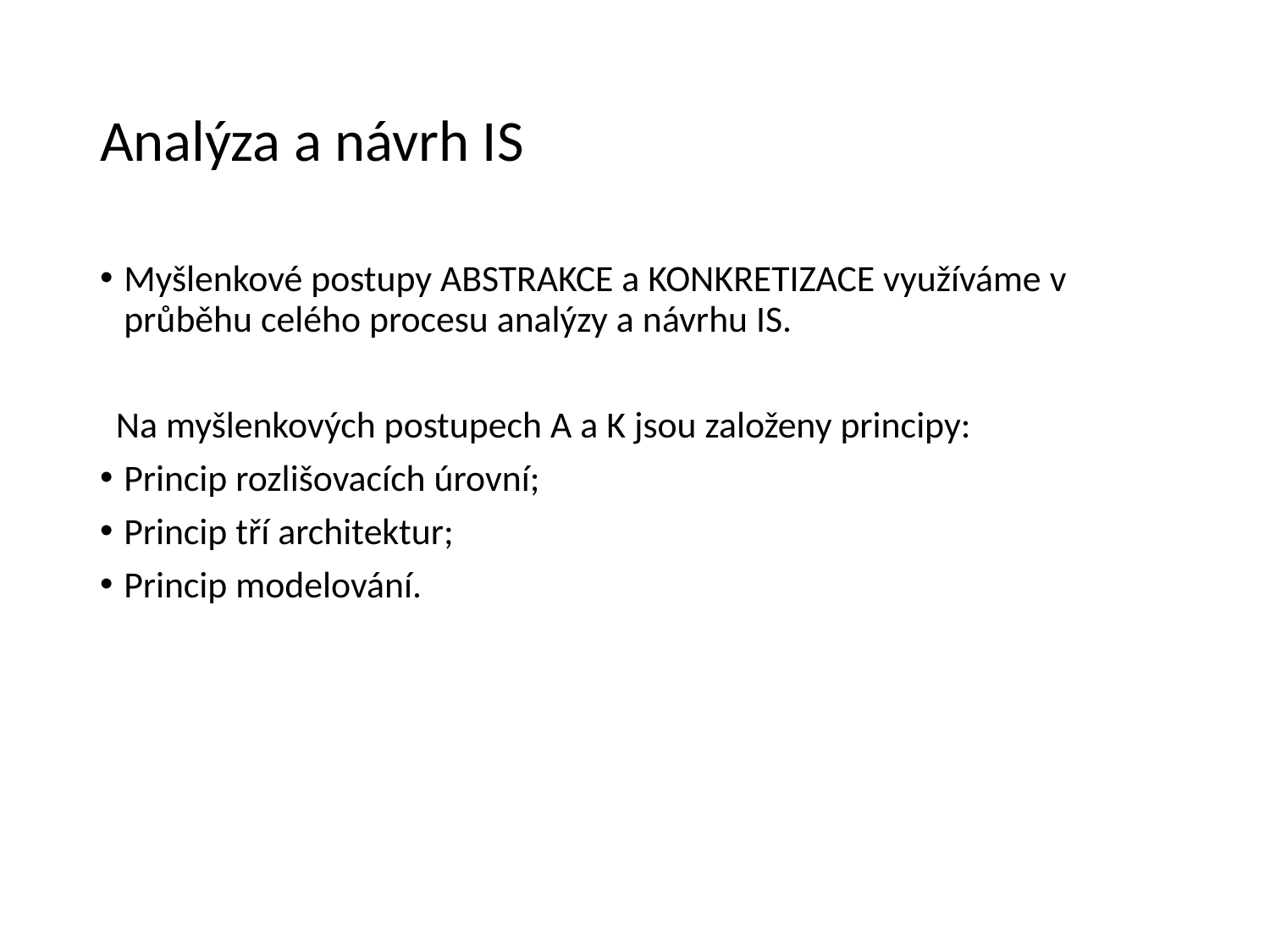

# Analýza a návrh IS
Myšlenkové postupy ABSTRAKCE a KONKRETIZACE využíváme v průběhu celého procesu analýzy a návrhu IS.

Na myšlenkových postupech A a K jsou založeny principy:
Princip rozlišovacích úrovní;
Princip tří architektur;
Princip modelování.